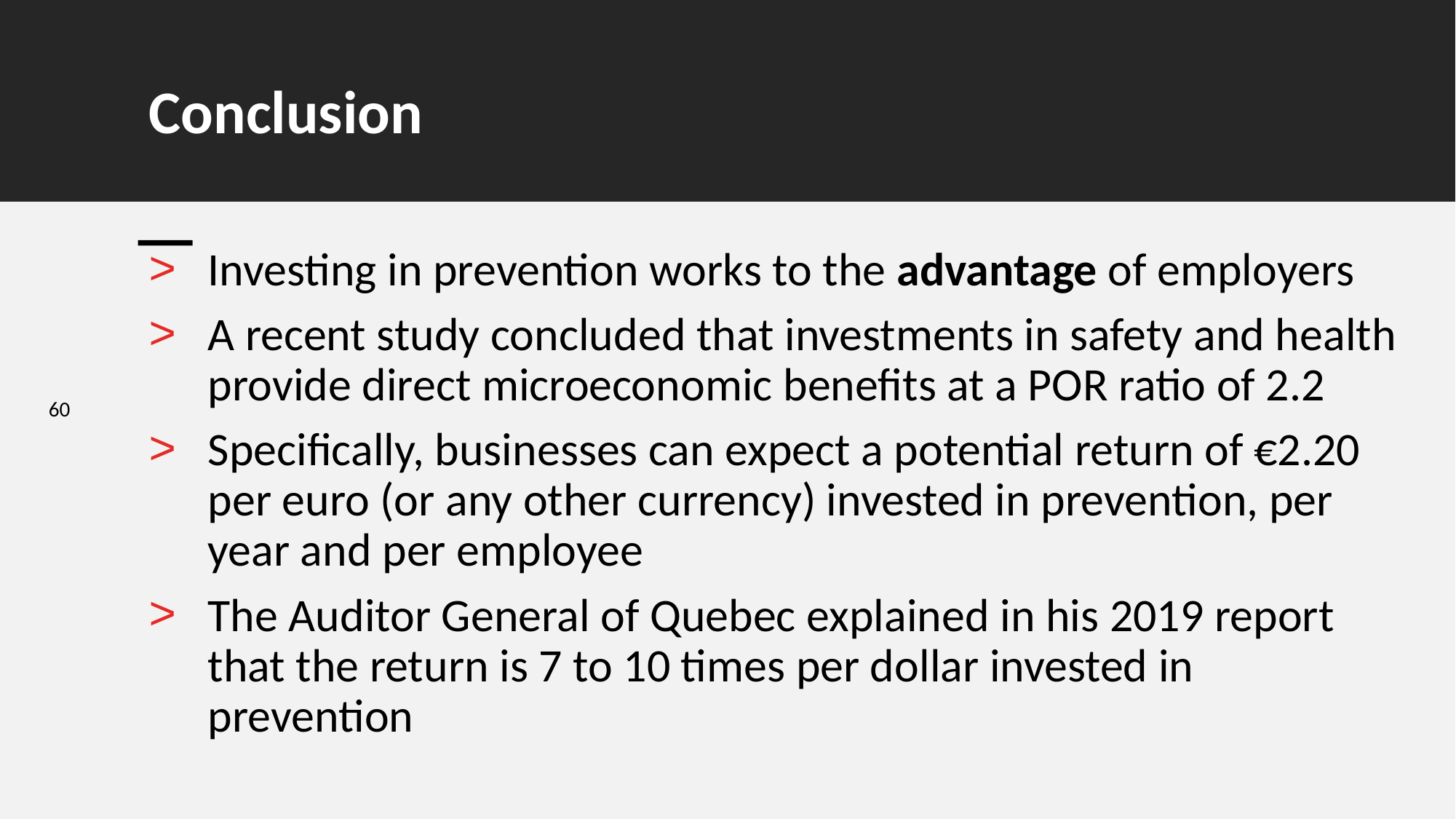

# Conclusion

Investing in prevention works to the advantage of employers
A recent study concluded that investments in safety and health provide direct microeconomic benefits at a POR ratio of 2.2
Specifically, businesses can expect a potential return of €2.20 per euro (or any other currency) invested in prevention, per year and per employee
The Auditor General of Quebec explained in his 2019 report that the return is 7 to 10 times per dollar invested in prevention

60